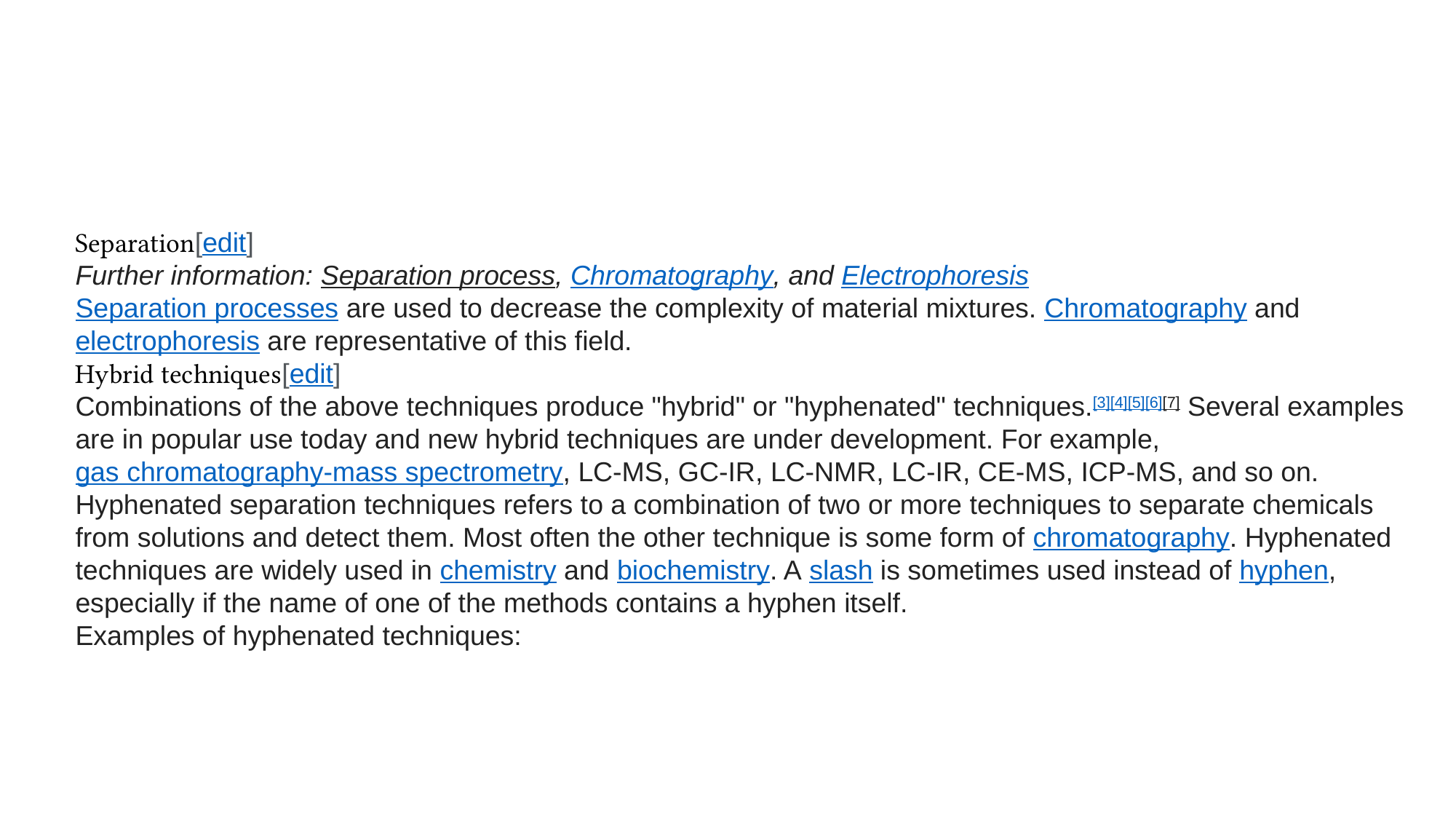

Separation[edit]
Further information: Separation process, Chromatography, and Electrophoresis
Separation processes are used to decrease the complexity of material mixtures. Chromatography and electrophoresis are representative of this field.
Hybrid techniques[edit]
Combinations of the above techniques produce "hybrid" or "hyphenated" techniques.[3][4][5][6][7] Several examples are in popular use today and new hybrid techniques are under development. For example, gas chromatography-mass spectrometry, LC-MS, GC-IR, LC-NMR, LC-IR, CE-MS, ICP-MS, and so on.
Hyphenated separation techniques refers to a combination of two or more techniques to separate chemicals from solutions and detect them. Most often the other technique is some form of chromatography. Hyphenated techniques are widely used in chemistry and biochemistry. A slash is sometimes used instead of hyphen, especially if the name of one of the methods contains a hyphen itself.
Examples of hyphenated techniques: